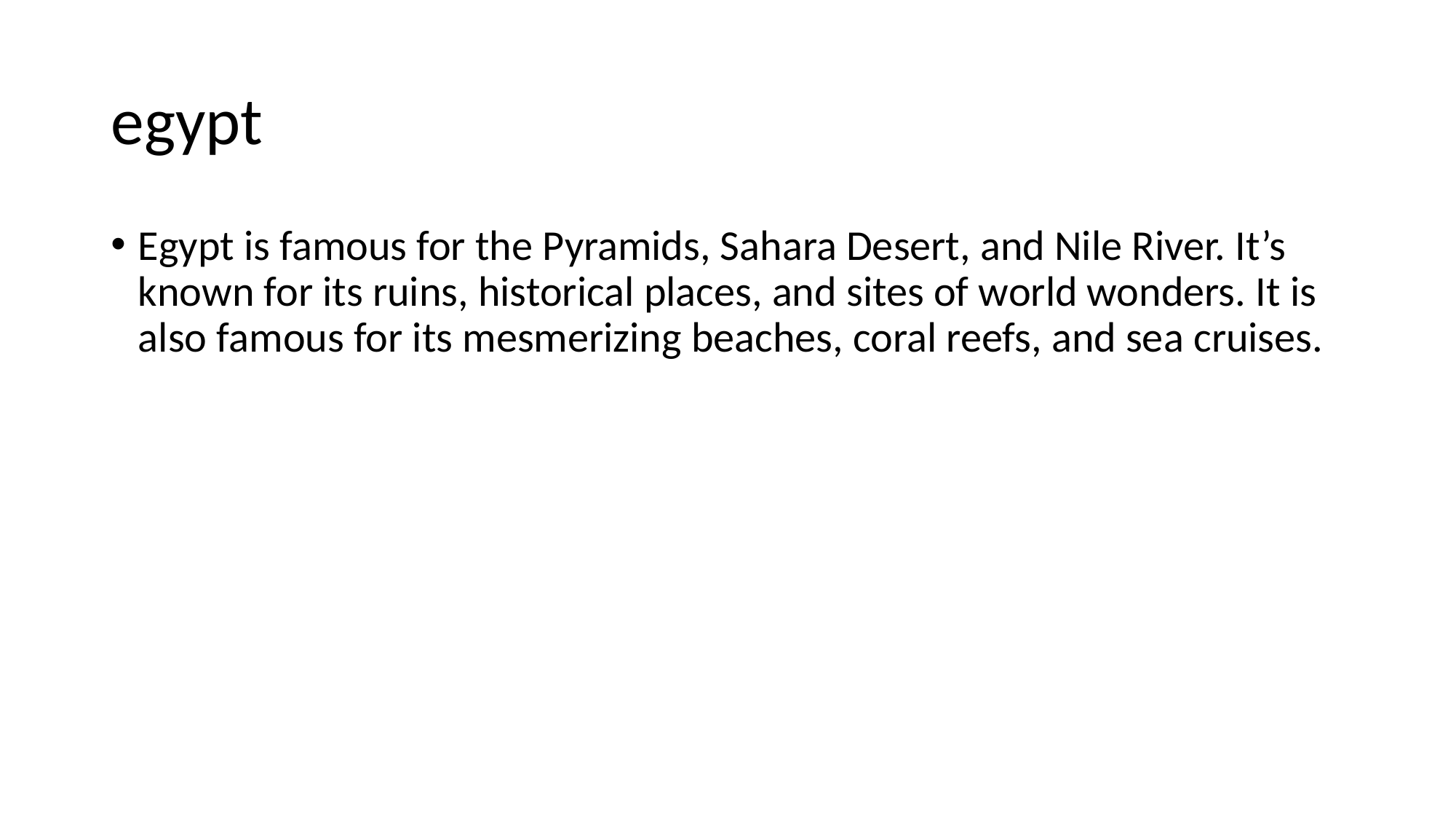

# egypt
Egypt is famous for the Pyramids, Sahara Desert, and Nile River. It’s known for its ruins, historical places, and sites of world wonders. It is also famous for its mesmerizing beaches, coral reefs, and sea cruises.